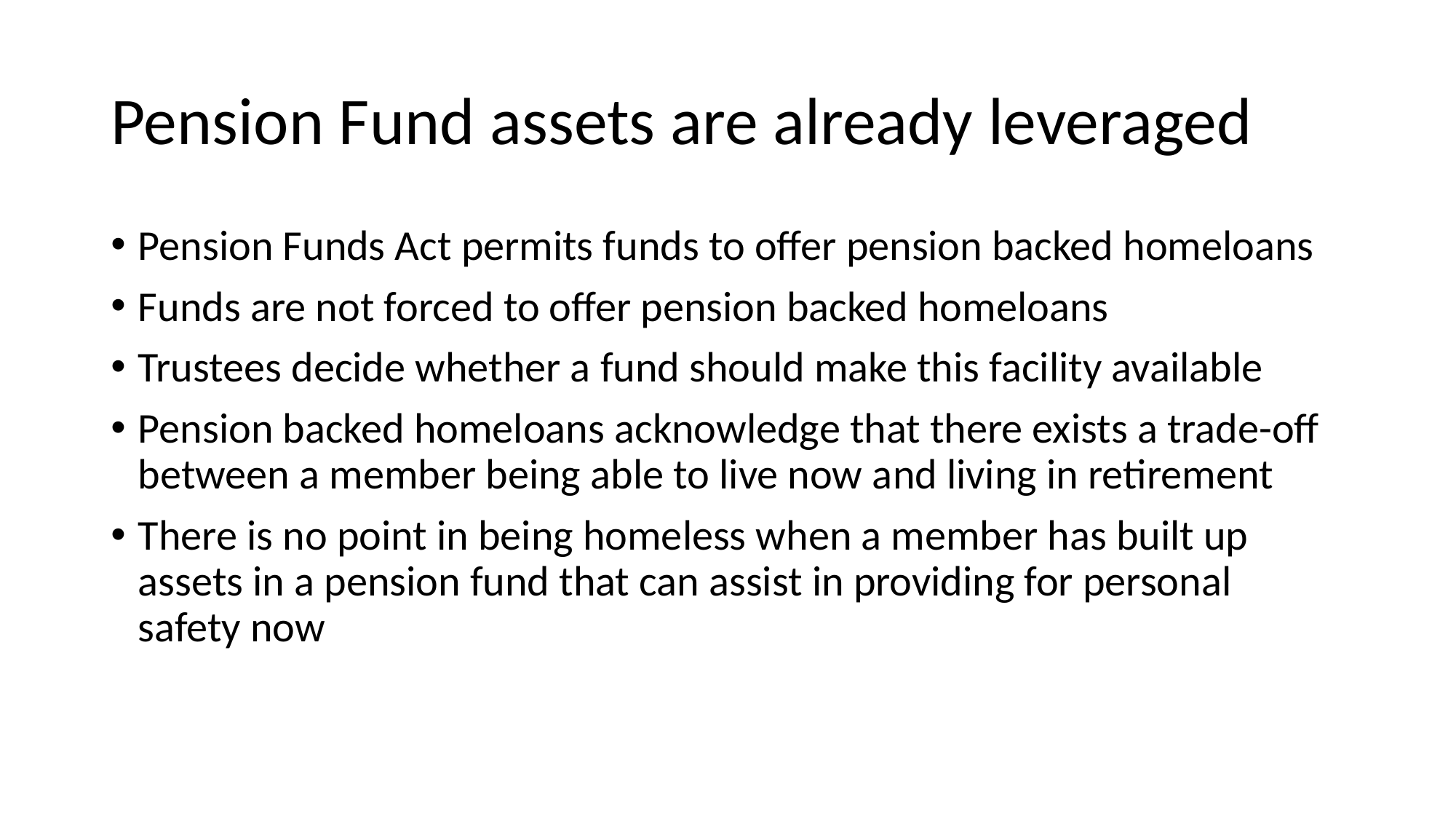

# Pension Fund assets are already leveraged
Pension Funds Act permits funds to offer pension backed homeloans
Funds are not forced to offer pension backed homeloans
Trustees decide whether a fund should make this facility available
Pension backed homeloans acknowledge that there exists a trade-off between a member being able to live now and living in retirement
There is no point in being homeless when a member has built up assets in a pension fund that can assist in providing for personal safety now